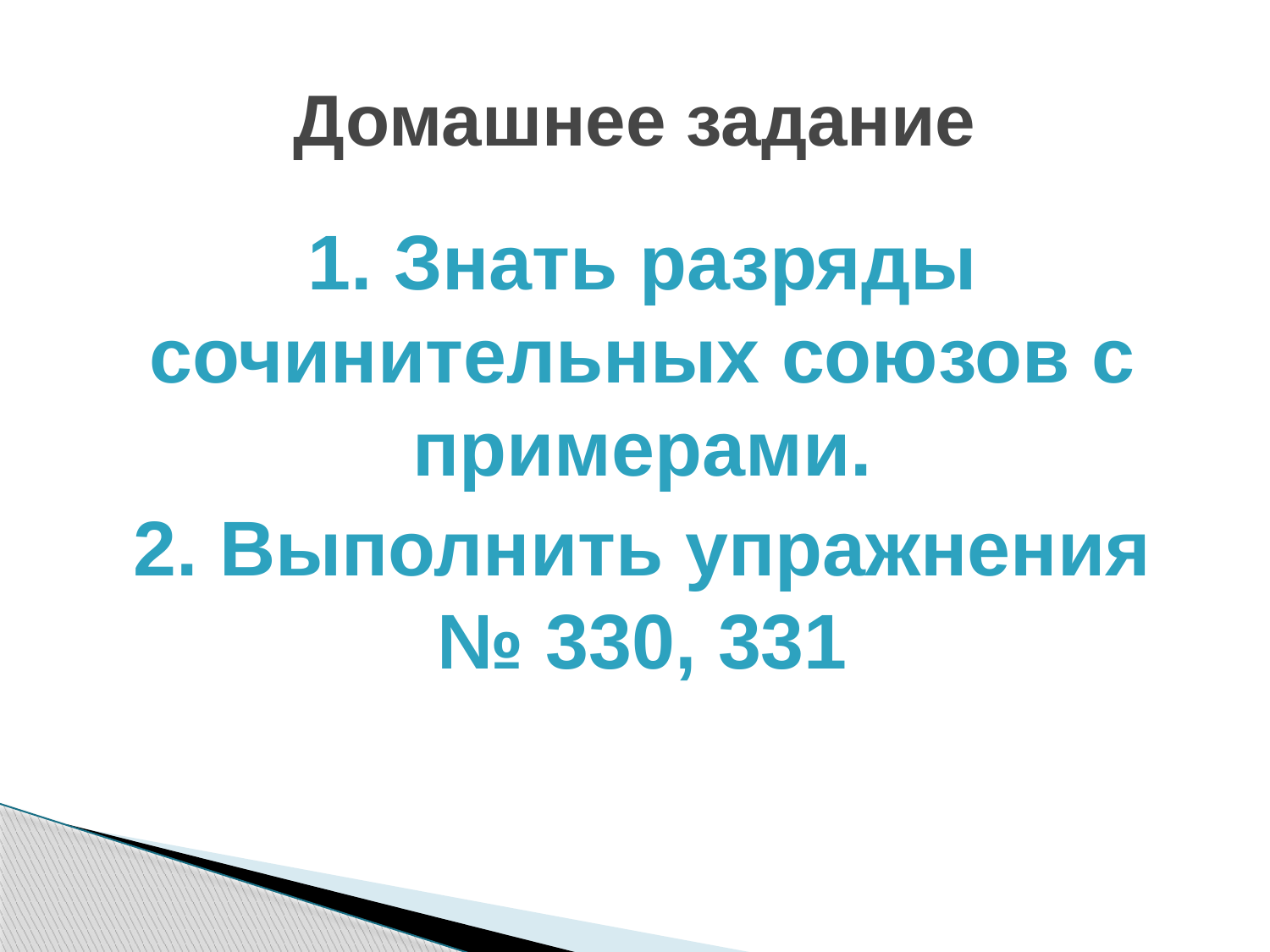

# Домашнее задание
1. Знать разряды сочинительных союзов с примерами.
2. Выполнить упражнения № 330, 331